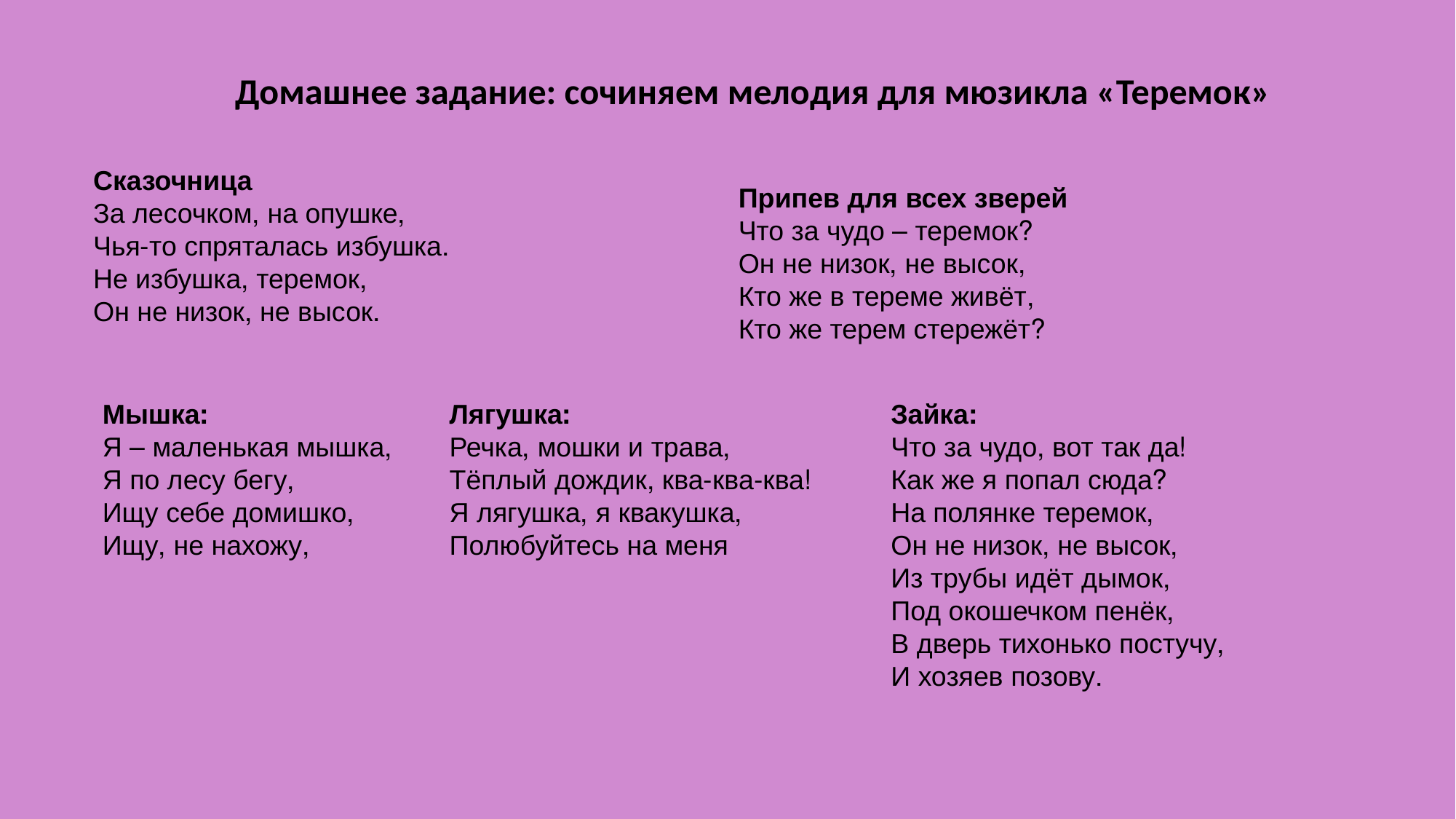

Домашнее задание: сочиняем мелодия для мюзикла «Теремок»
Сказочница
За лесочком, на опушке,
Чья-то спряталась избушка.
Не избушка, теремок,
Он не низок, не высок.
Припев для всех зверей
Что за чудо – теремок?
Он не низок, не высок,
Кто же в тереме живёт,
Кто же терем стережёт?
Мышка: 
Я – маленькая мышка,
Я по лесу бегу,
Ищу себе домишко,
Ищу, не нахожу,
Лягушка:
Речка, мошки и трава,
Тёплый дождик, ква-ква-ква!
Я лягушка, я квакушка,
Полюбуйтесь на меня
Зайка:
Что за чудо, вот так да!
Как же я попал сюда?
На полянке теремок,
Он не низок, не высок,
Из трубы идёт дымок,
Под окошечком пенёк,
В дверь тихонько постучу,
И хозяев позову.